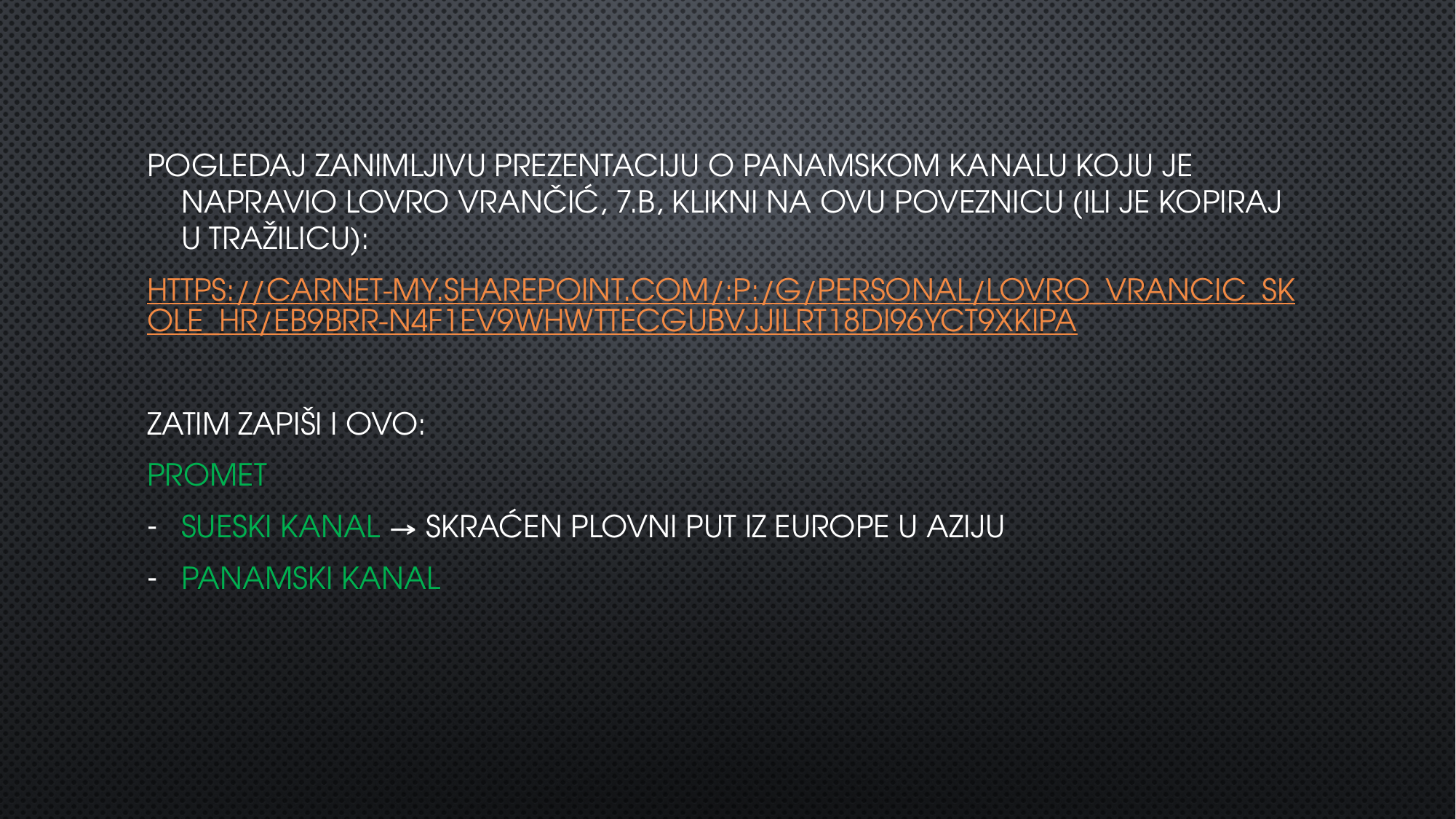

Pogledaj zanimljivu prezentaciju o panamskom kanalu koju je napravio lovro vrančić, 7.b, klikni na ovu poveznicu (ili je kopiraj u tražilicu):
https://carnet-my.sharepoint.com/:p:/g/personal/lovro_vrancic_skole_hr/Eb9brR-N4F1Ev9whwttECgUBvjJIlrt18Di96yct9xKipA

Zatim Zapiši i ovo:
Promet
Sueski kanal → skraćen plovni put iz europe u aziju
Panamski kanal

#